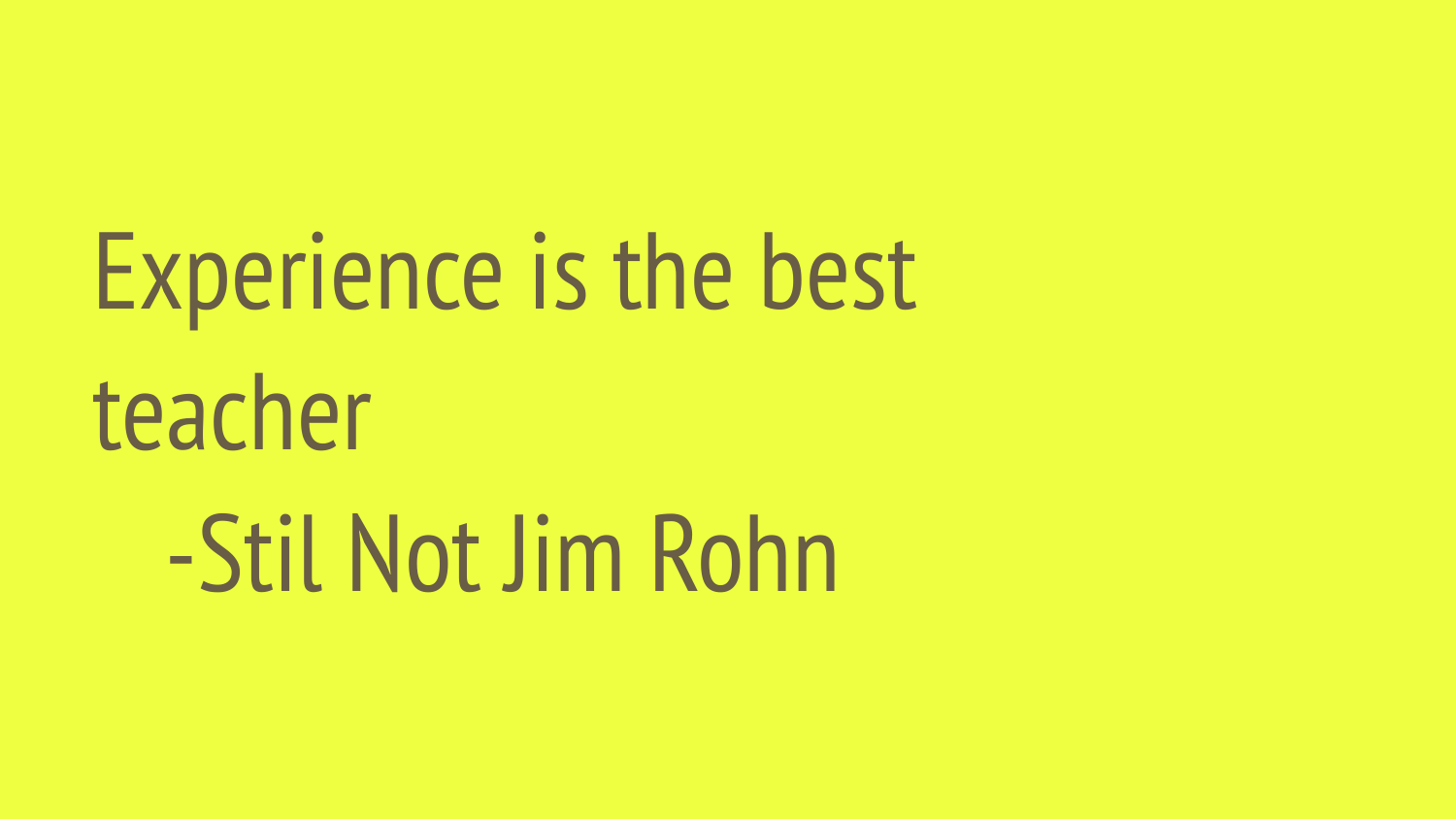

# Experience is the best teacher
-Stil Not Jim Rohn